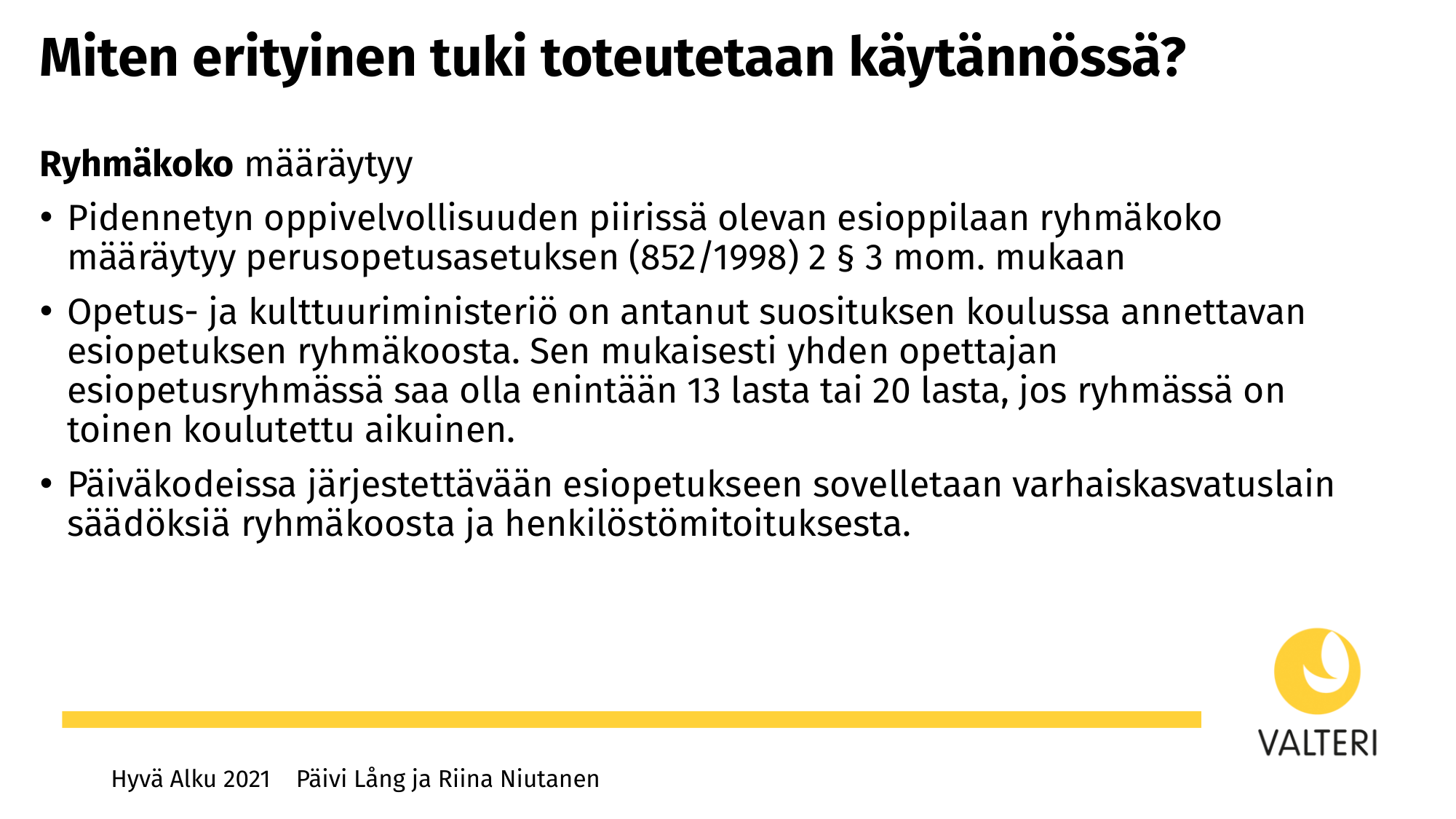

# Miten erityinen tuki toteutetaan käytännössä?
Ryhmäkoko määräytyy
Pidennetyn oppivelvollisuuden piirissä olevan esioppilaan ryhmäkoko määräytyy perusopetusasetuksen (852/1998) 2 § 3 mom. mukaan
Opetus- ja kulttuuriministeriö on antanut suosituksen koulussa annettavan esiopetuksen ryhmäkoosta. Sen mukaisesti yhden opettajan esiopetusryhmässä saa olla enintään 13 lasta tai 20 lasta, jos ryhmässä on toinen koulutettu aikuinen.
Päiväkodeissa järjestettävään esiopetukseen sovelletaan varhaiskasvatuslain säädöksiä ryhmäkoosta ja henkilöstömitoituksesta.
Hyvä Alku 2021    Päivi Lång ja Riina Niutanen